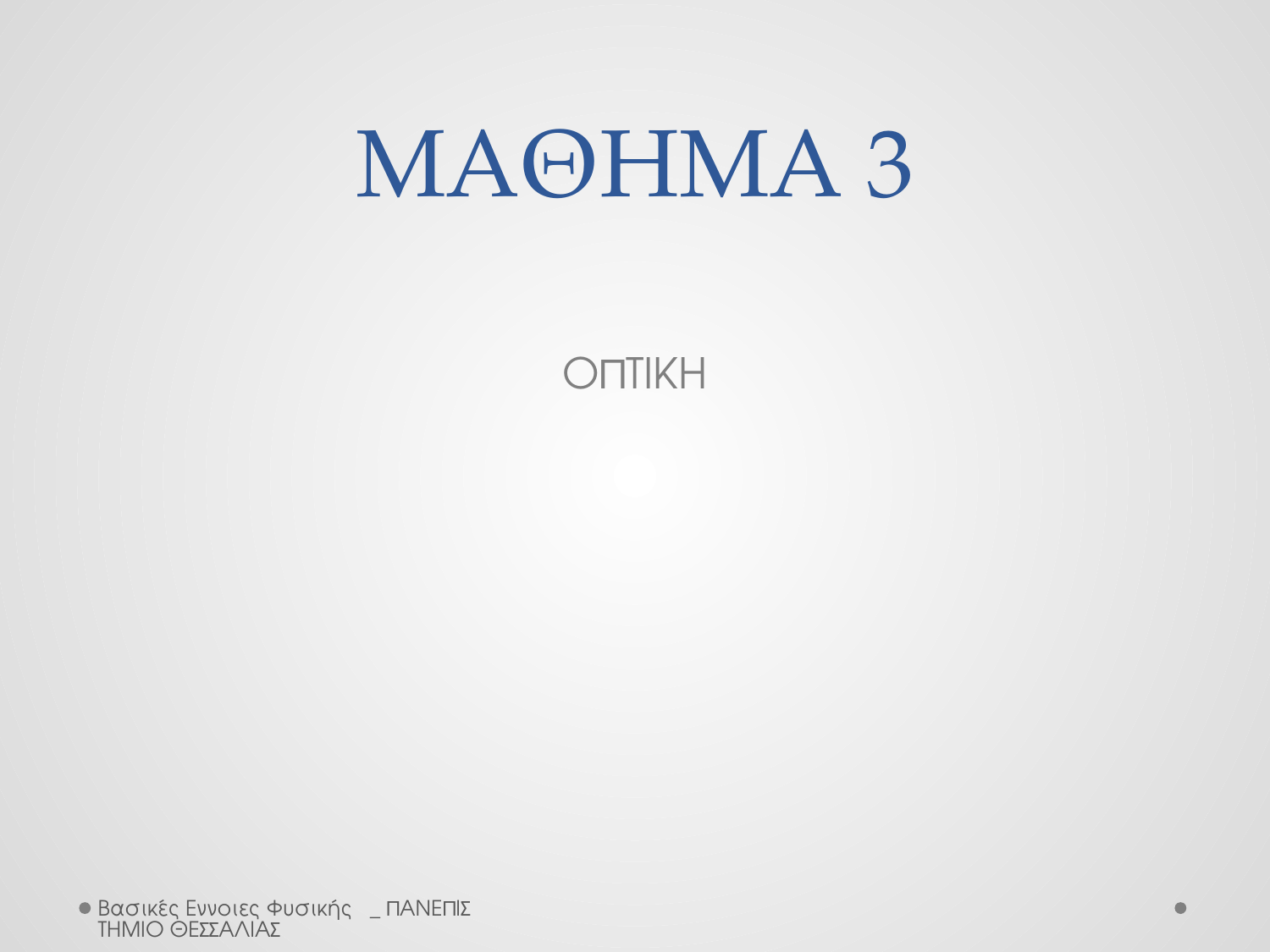

# ΜΑΘΗΜΑ 3

ΟΠΤΙΚΗ
Βασικές Εννοιες Φυσικής   _ ΠΑΝΕΠΙΣΤΗΜΙΟ ΘΕΣΣΑΛΙΑΣ